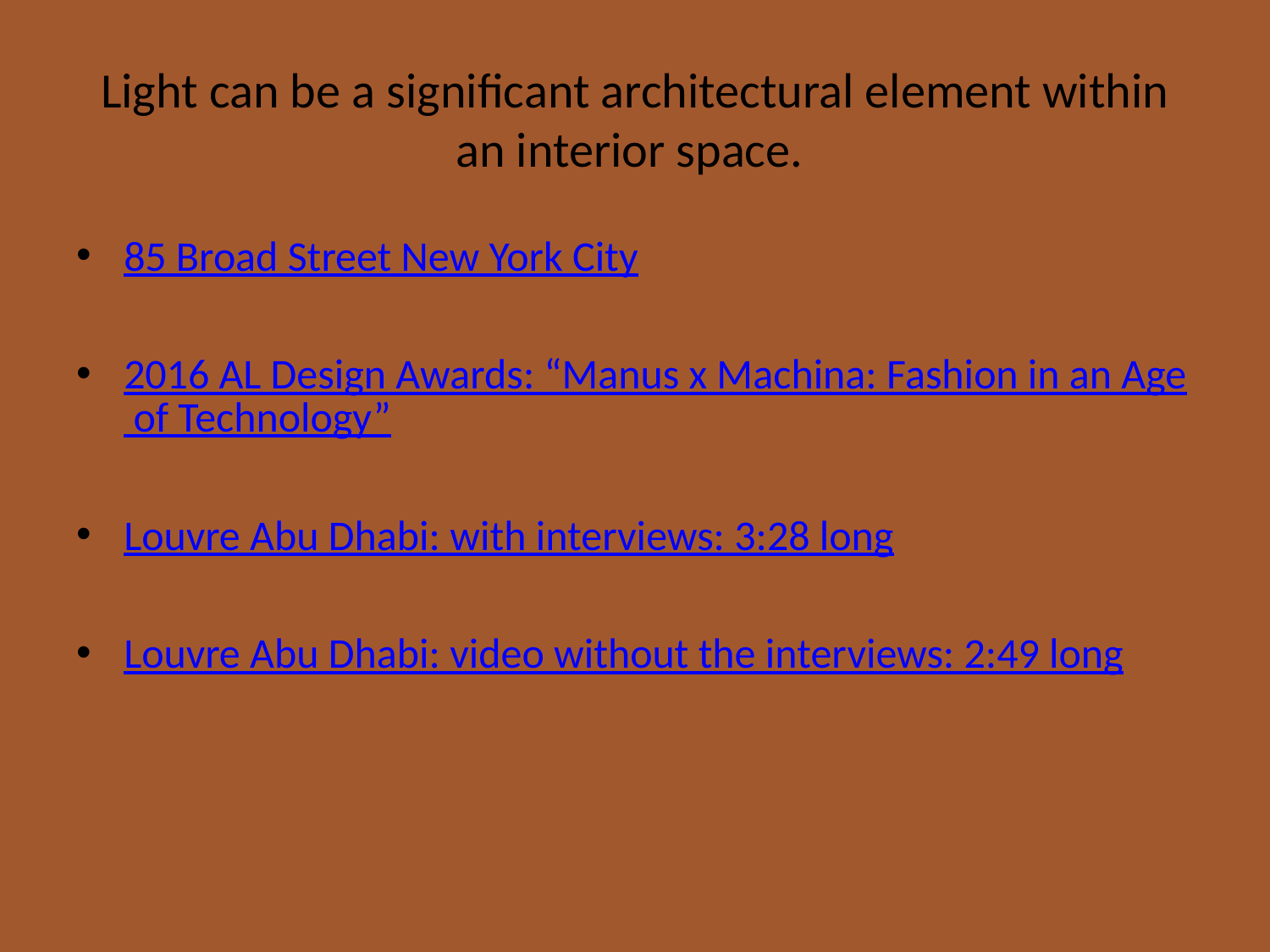

# Light can be a significant architectural element within an interior space.
85 Broad Street New York City

2016 AL Design Awards: “Manus x Machina: Fashion in an Age of Technology”

Louvre Abu Dhabi: with interviews: 3:28 long

Louvre Abu Dhabi: video without the interviews: 2:49 long